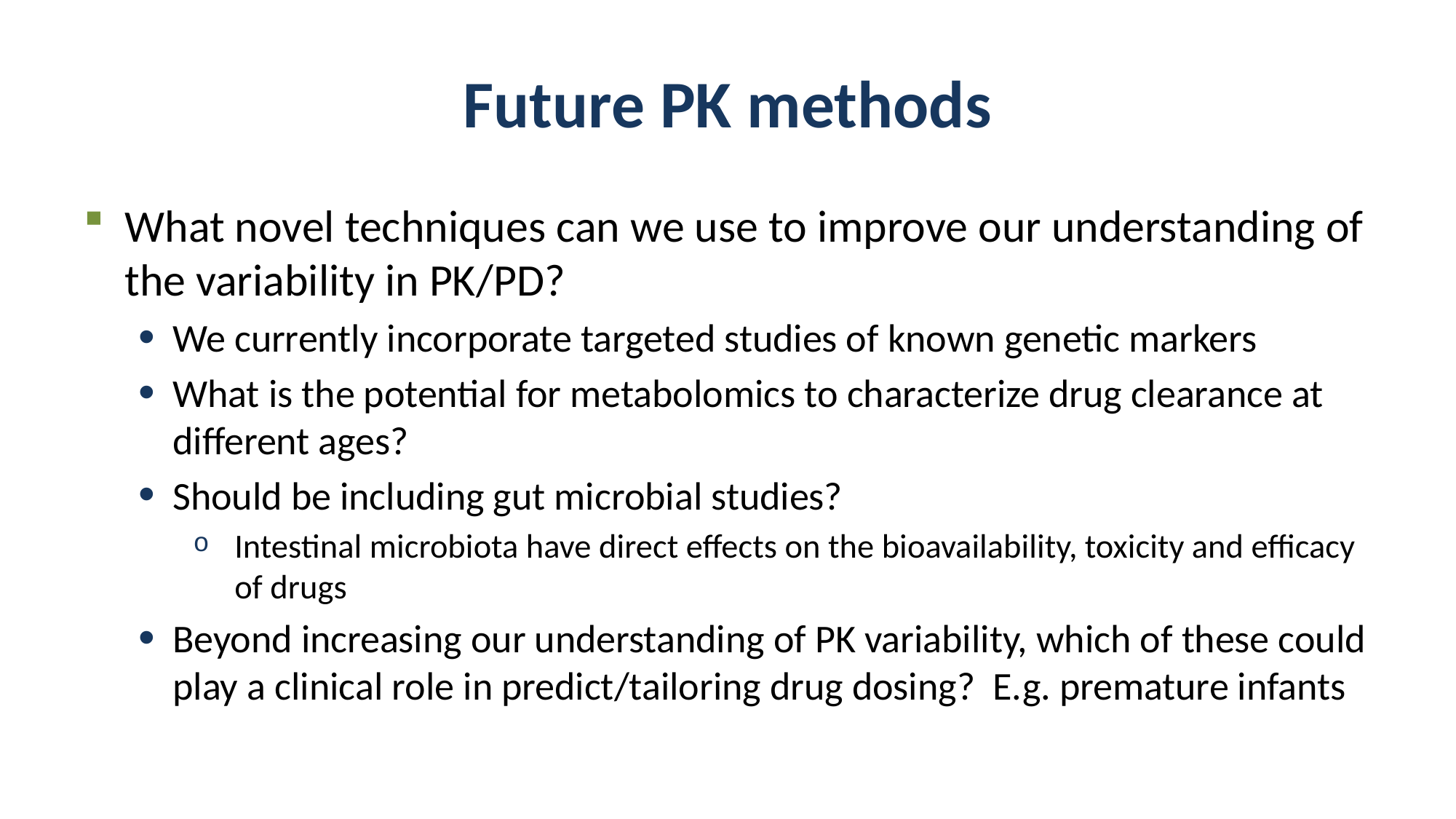

# Future PK methods
What novel techniques can we use to improve our understanding of the variability in PK/PD?
We currently incorporate targeted studies of known genetic markers
What is the potential for metabolomics to characterize drug clearance at different ages?
Should be including gut microbial studies?
Intestinal microbiota have direct effects on the bioavailability, toxicity and efficacy of drugs
Beyond increasing our understanding of PK variability, which of these could play a clinical role in predict/tailoring drug dosing?  E.g. premature infants